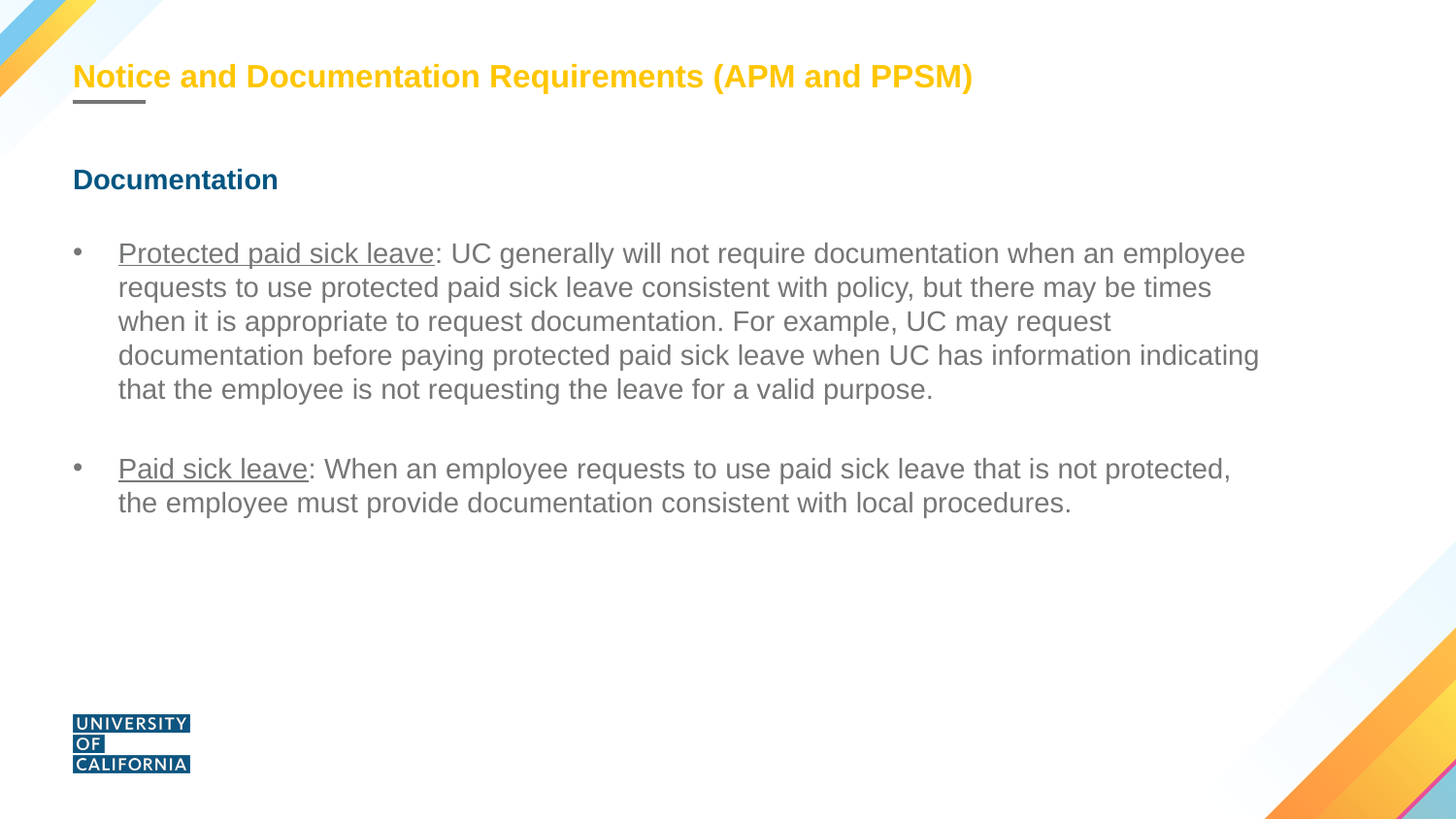

# Notice and Documentation Requirements (APM and PPSM)
Documentation
Protected paid sick leave: UC generally will not require documentation when an employee requests to use protected paid sick leave consistent with policy, but there may be times when it is appropriate to request documentation. For example, UC may request documentation before paying protected paid sick leave when UC has information indicating that the employee is not requesting the leave for a valid purpose.

Paid sick leave: When an employee requests to use paid sick leave that is not protected, the employee must provide documentation consistent with local procedures.